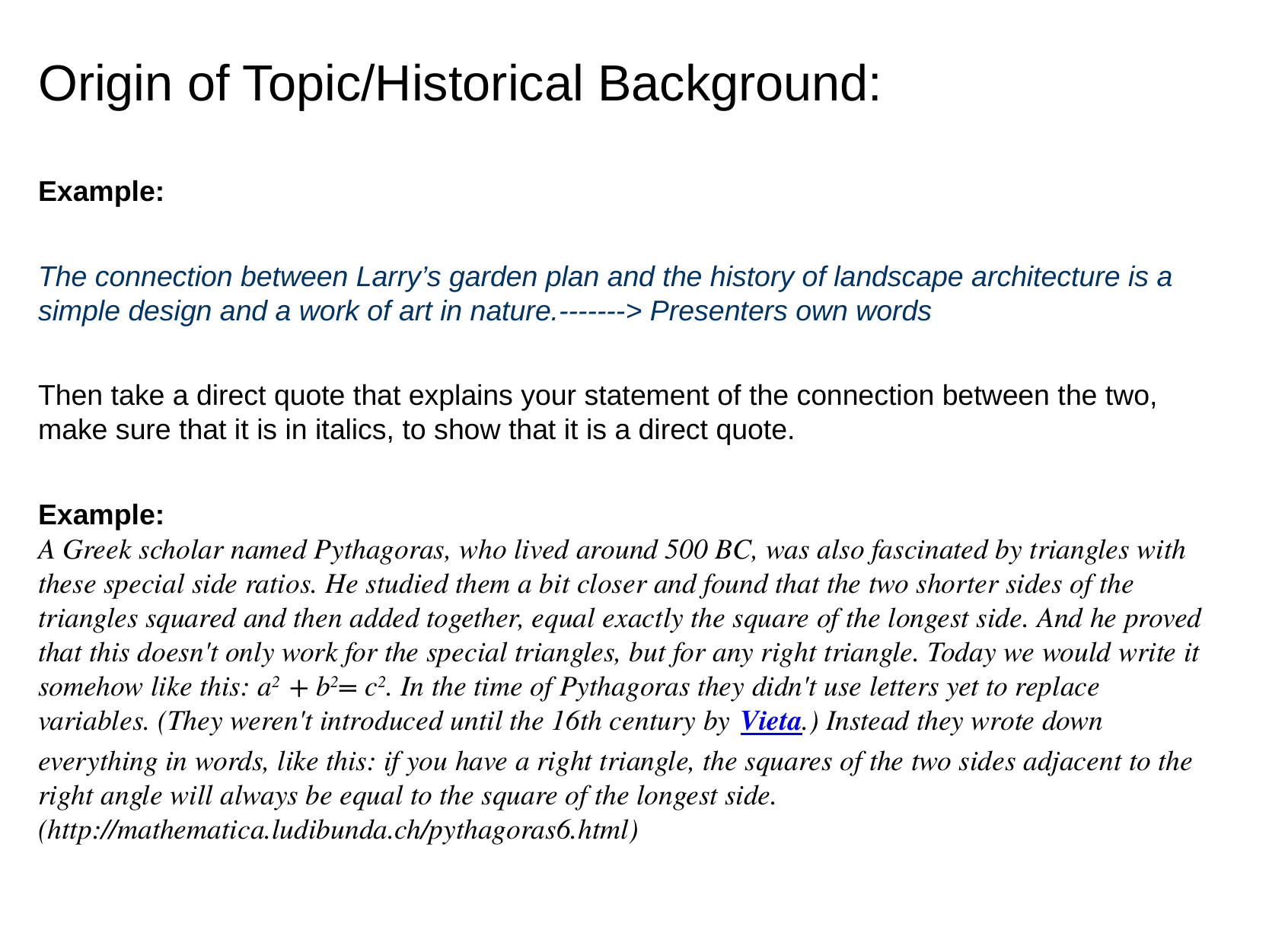

# Origin of Topic/Historical Background:
Example:

The connection between Larry’s garden plan and the history of landscape architecture is a simple design and a work of art in nature.-------> Presenters own words

Then take a direct quote that explains your statement of the connection between the two, make sure that it is in italics, to show that it is a direct quote.

Example:
A Greek scholar named Pythagoras, who lived around 500 BC, was also fascinated by triangles with these special side ratios. He studied them a bit closer and found that the two shorter sides of the triangles squared and then added together, equal exactly the square of the longest side. And he proved that this doesn't only work for the special triangles, but for any right triangle. Today we would write it somehow like this: a2 + b2= c2. In the time of Pythagoras they didn't use letters yet to replace variables. (They weren't introduced until the 16th century by Vieta.) Instead they wrote down everything in words, like this: if you have a right triangle, the squares of the two sides adjacent to the right angle will always be equal to the square of the longest side. (http://mathematica.ludibunda.ch/pythagoras6.html)